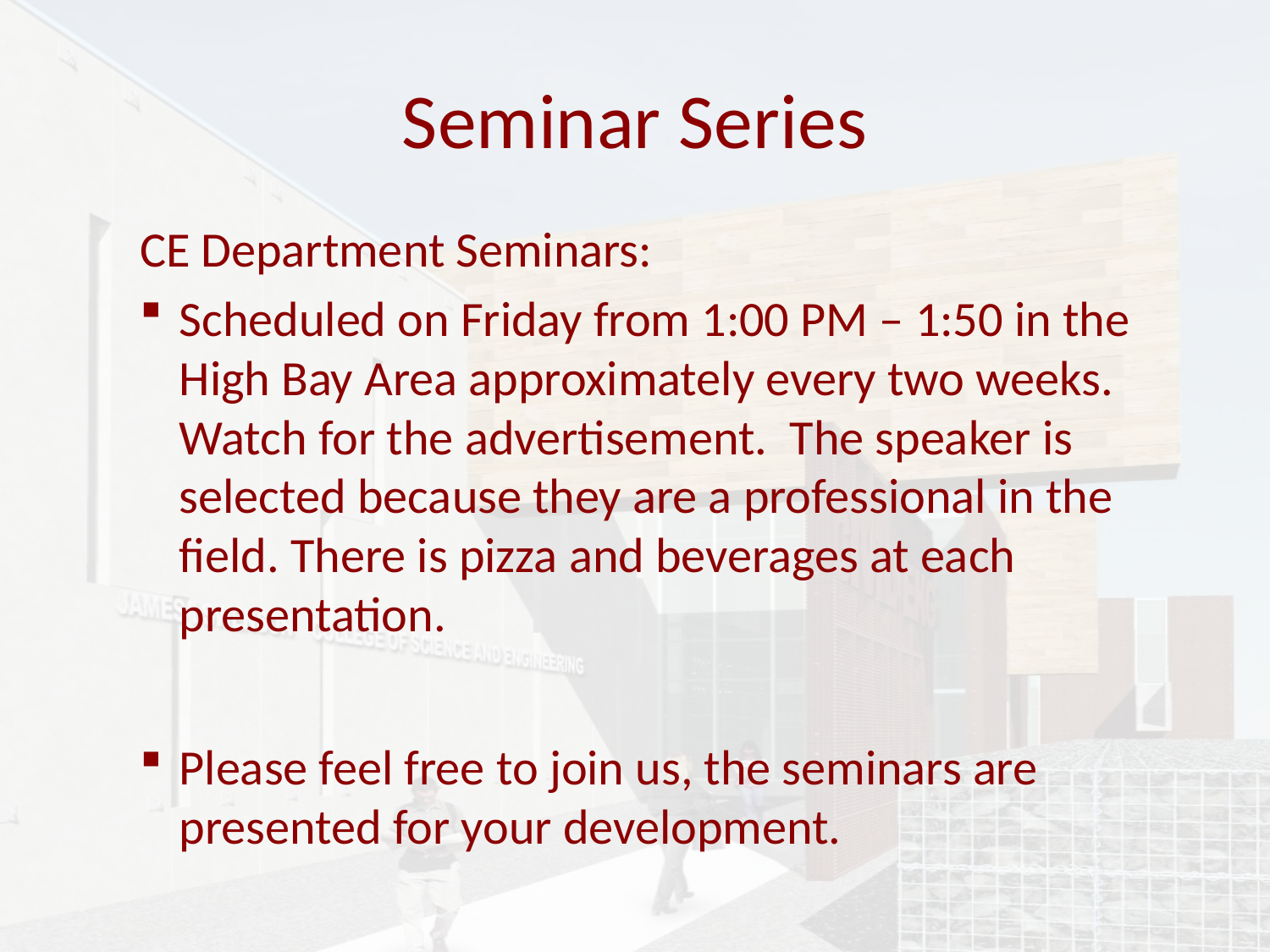

# Seminar Series
CE Department Seminars:
Scheduled on Friday from 1:00 PM – 1:50 in the High Bay Area approximately every two weeks.  Watch for the advertisement.  The speaker is selected because they are a professional in the field. There is pizza and beverages at each presentation.

Please feel free to join us, the seminars are presented for your development.